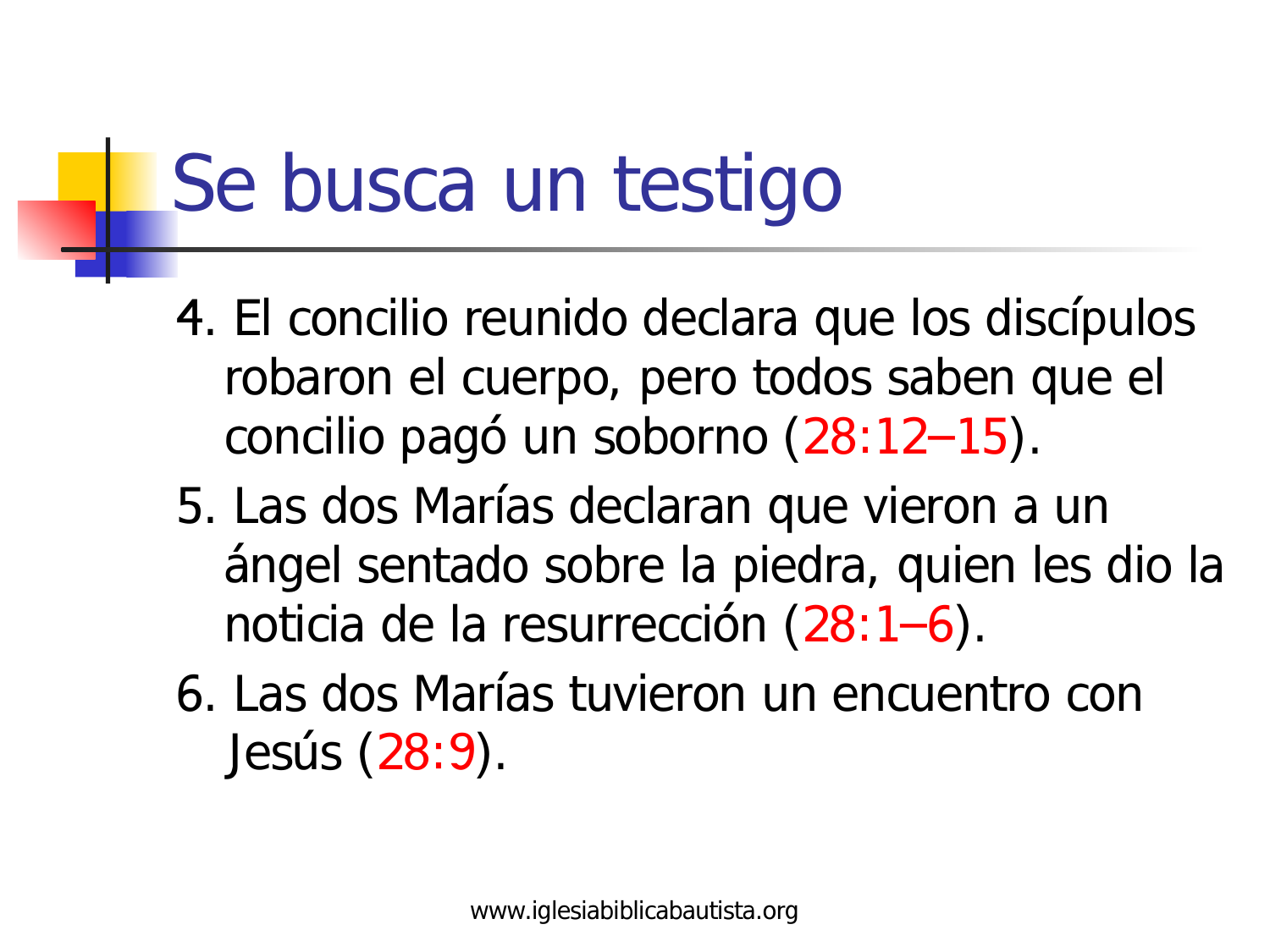

# Se busca un testigo
4. El concilio reunido declara que los discípulos robaron el cuerpo, pero todos saben que el concilio pagó un soborno (28:12–15).
5. Las dos Marías declaran que vieron a un ángel sentado sobre la piedra, quien les dio la noticia de la resurrección (28:1–6).
6. Las dos Marías tuvieron un encuentro con Jesús (28:9).